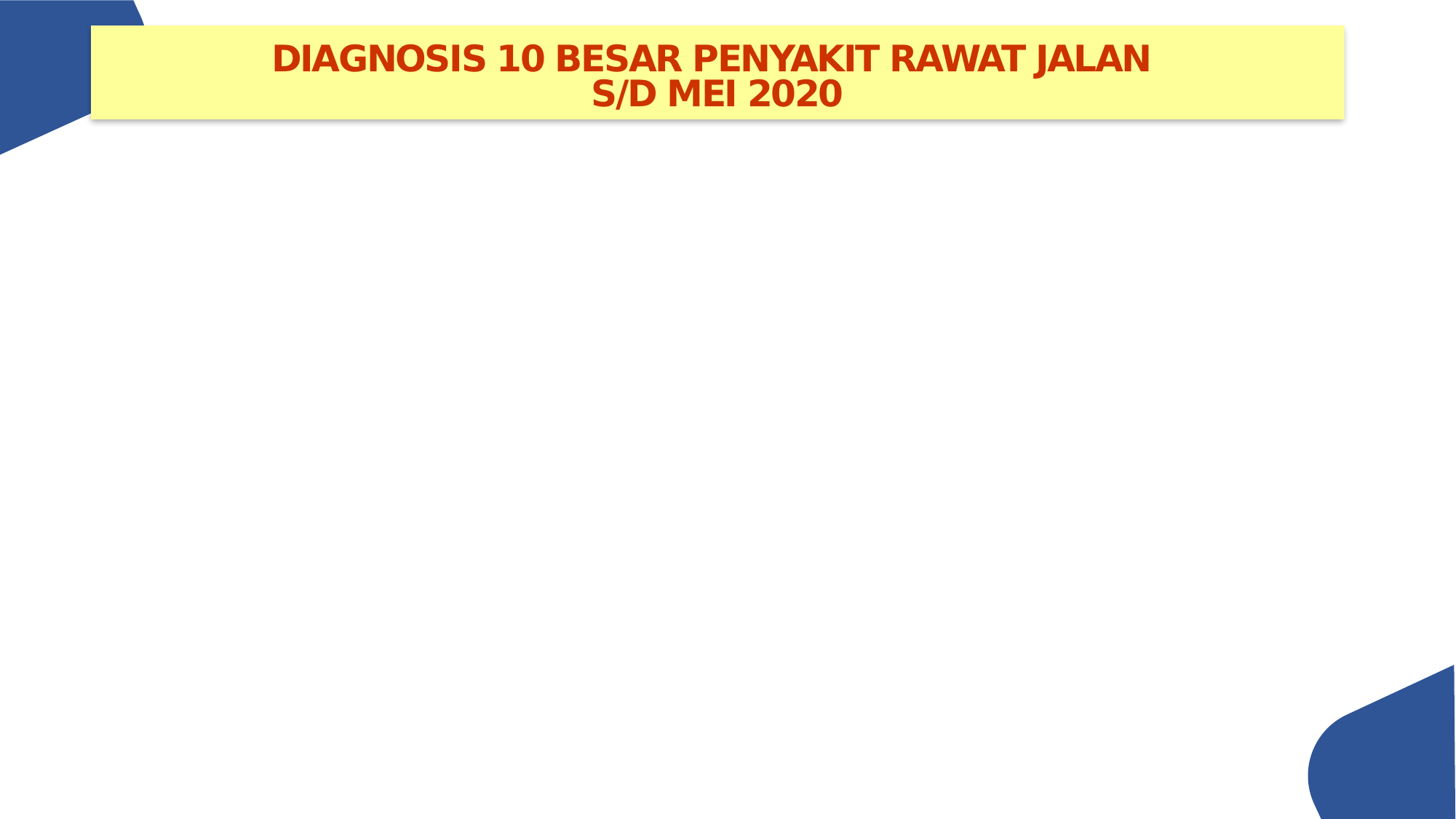

DIAGNOSIS 10 BESAR PENYAKIT RAWAT JALAN
S/D MEI 2020